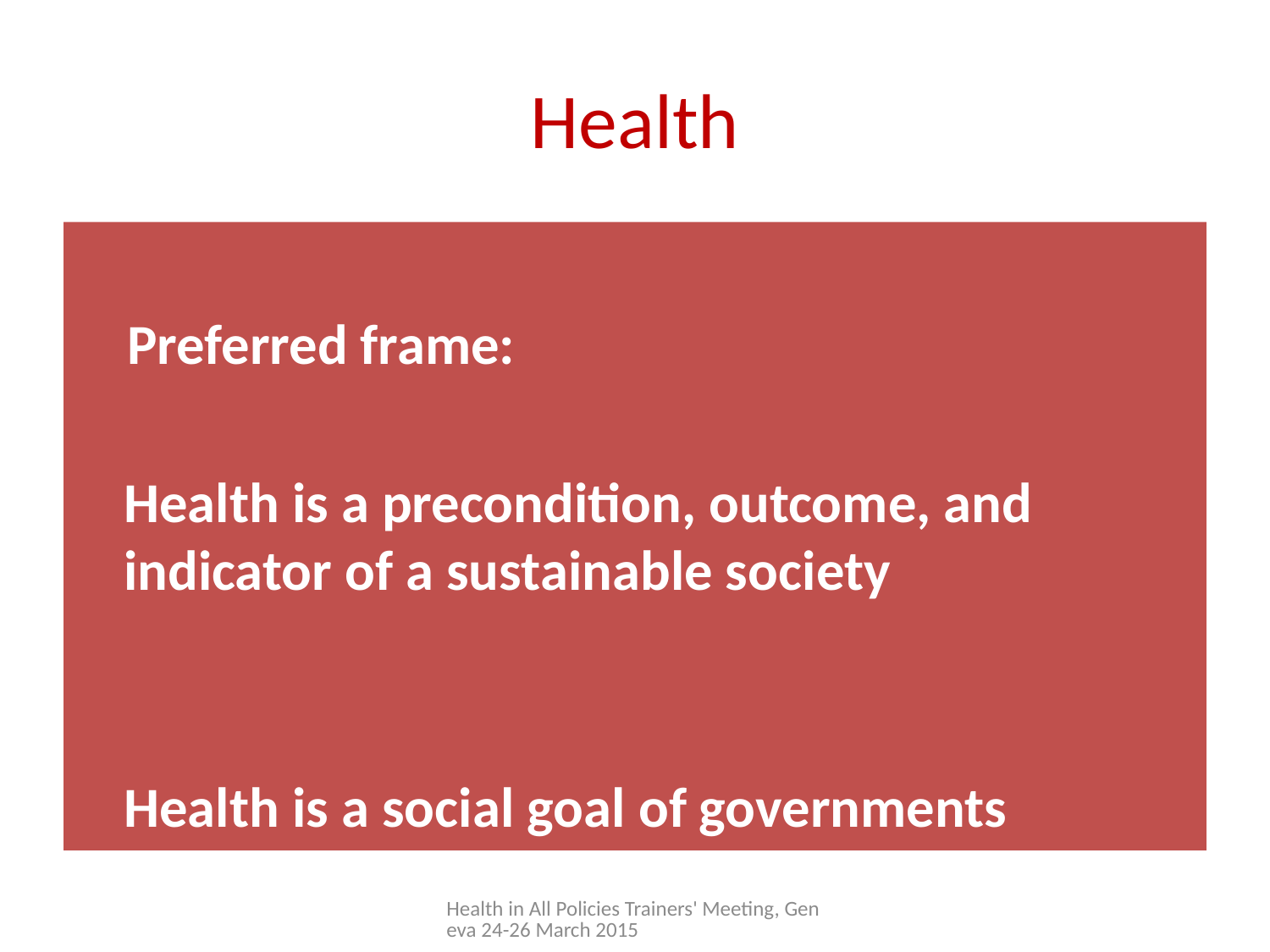

# Health

    Preferred frame:

	Health is a precondition, outcome, and indicator of a sustainable society

	Health is a social goal of governments
Health in All Policies Trainers' Meeting, Geneva 24-26 March 2015